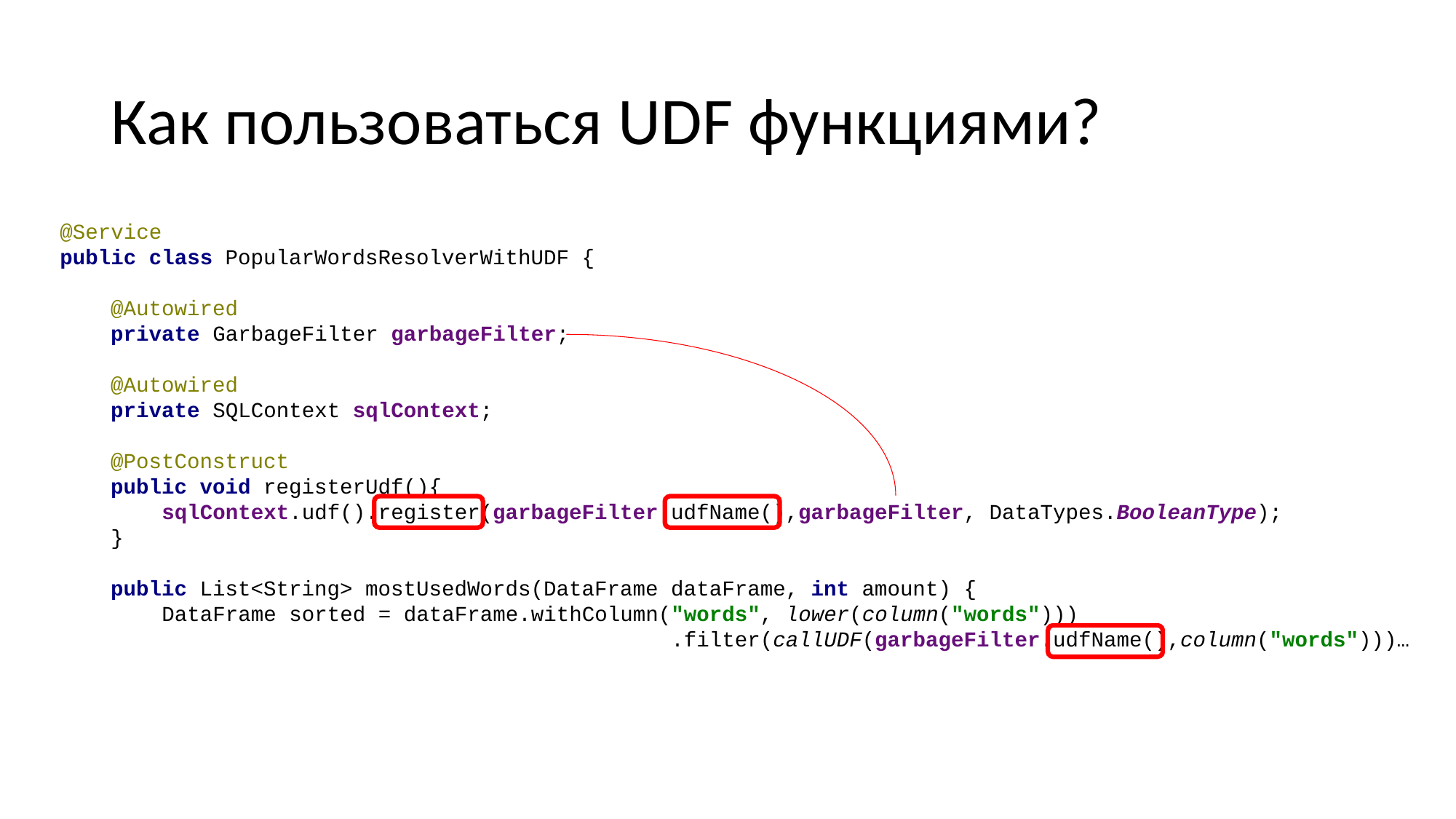

# Как пользоваться UDF функциями?
@Service
public class PopularWordsResolverWithUDF {
    @Autowired
    private GarbageFilter garbageFilter;
    @Autowired
    private SQLContext sqlContext;
    @PostConstruct
    public void registerUdf(){
        sqlContext.udf().register(garbageFilter.udfName(),garbageFilter, DataTypes.BooleanType);
    }
    public List<String> mostUsedWords(DataFrame dataFrame, int amount) {
        DataFrame sorted = dataFrame.withColumn("words", lower(column("words")))
                                                .filter(callUDF(garbageFilter.udfName(),column("words")))…